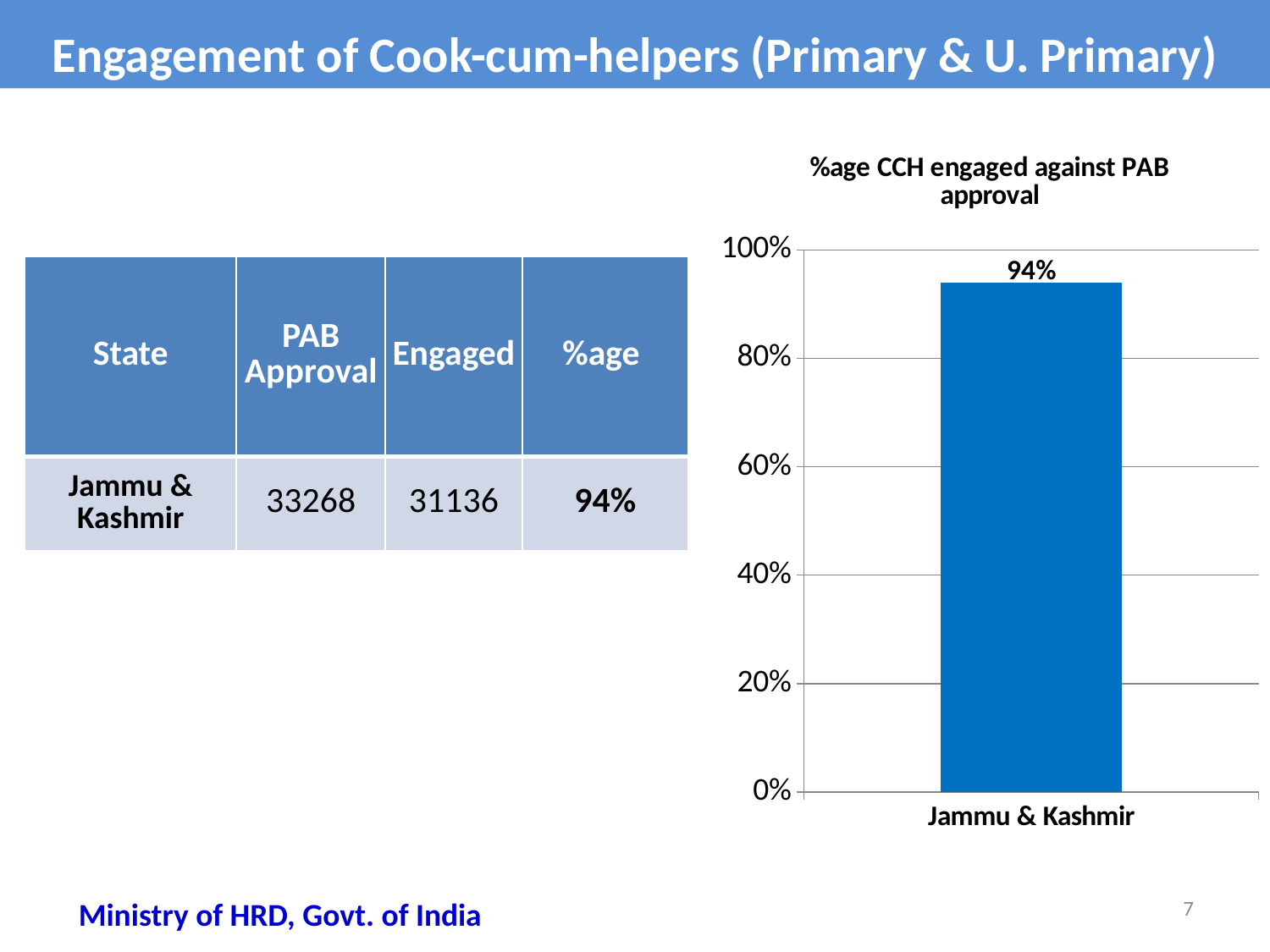

Engagement of Cook-cum-helpers (Primary & U. Primary)

### Chart: %age CCH engaged against PAB approval

| Category | %age Coverage (Pry) |
|---|---|
| Jammu & Kashmir | 0.9400000000000001 |
| State | PAB Approval | Engaged | %age |
| --- | --- | --- | --- |
| Jammu & Kashmir | 33268 | 31136 | 94% |
7
Ministry of HRD, Govt. of India